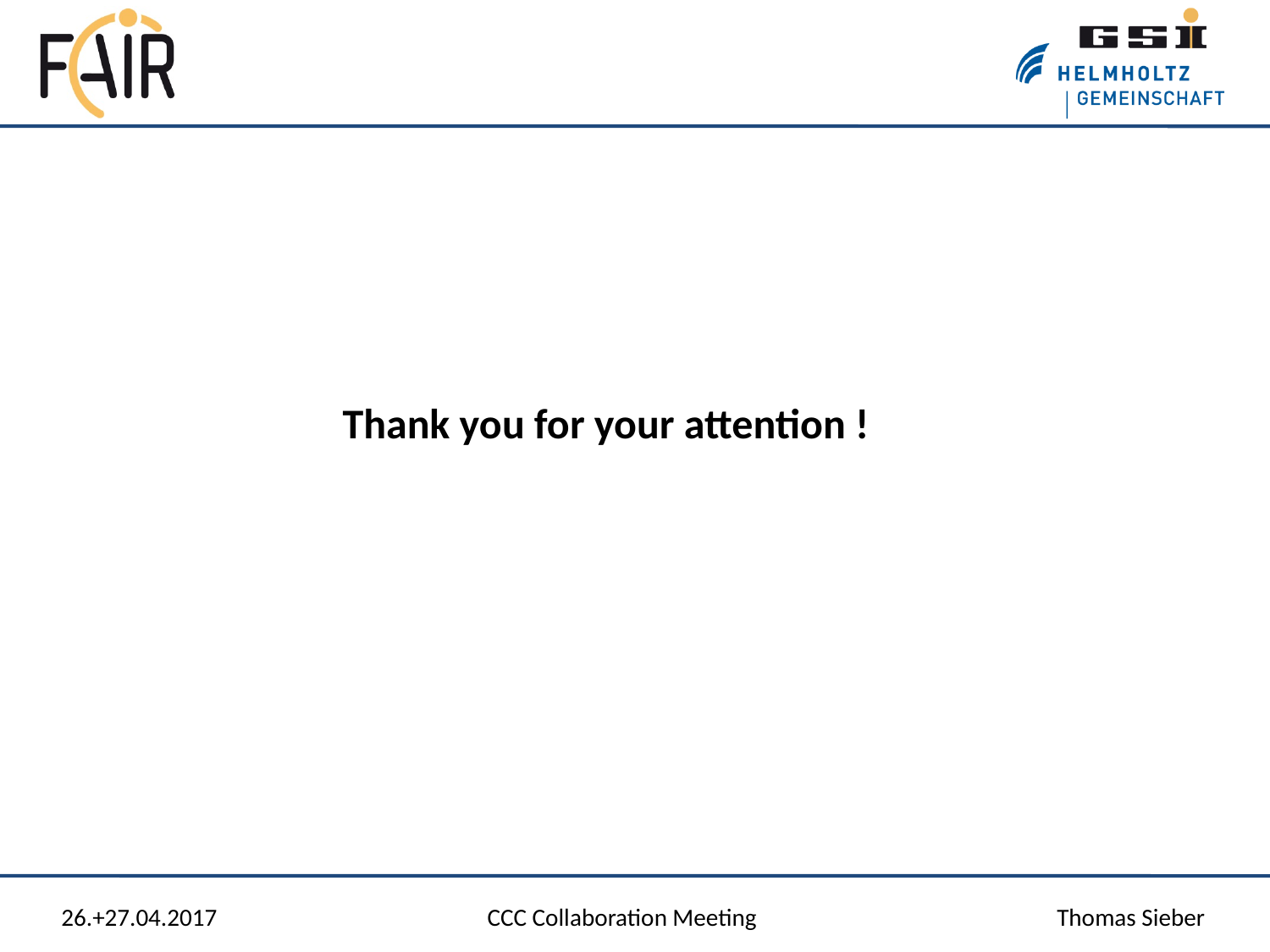

Thank you for your attention !
26.+27.04.2017
CCC Collaboration Meeting

Thomas Sieber